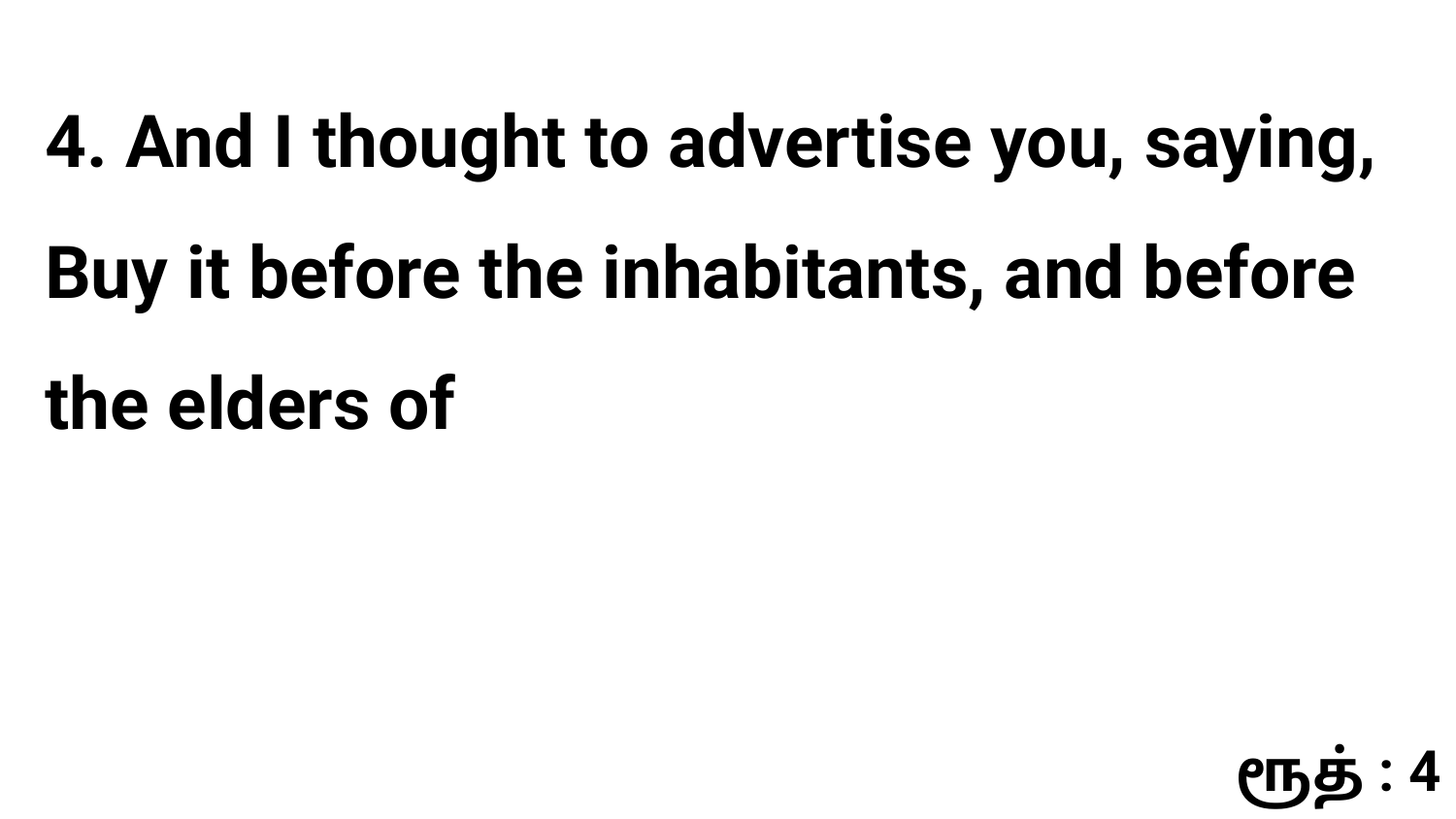

4. And I thought to advertise you, saying, Buy it before the inhabitants, and before the elders of
ரூத் : 4